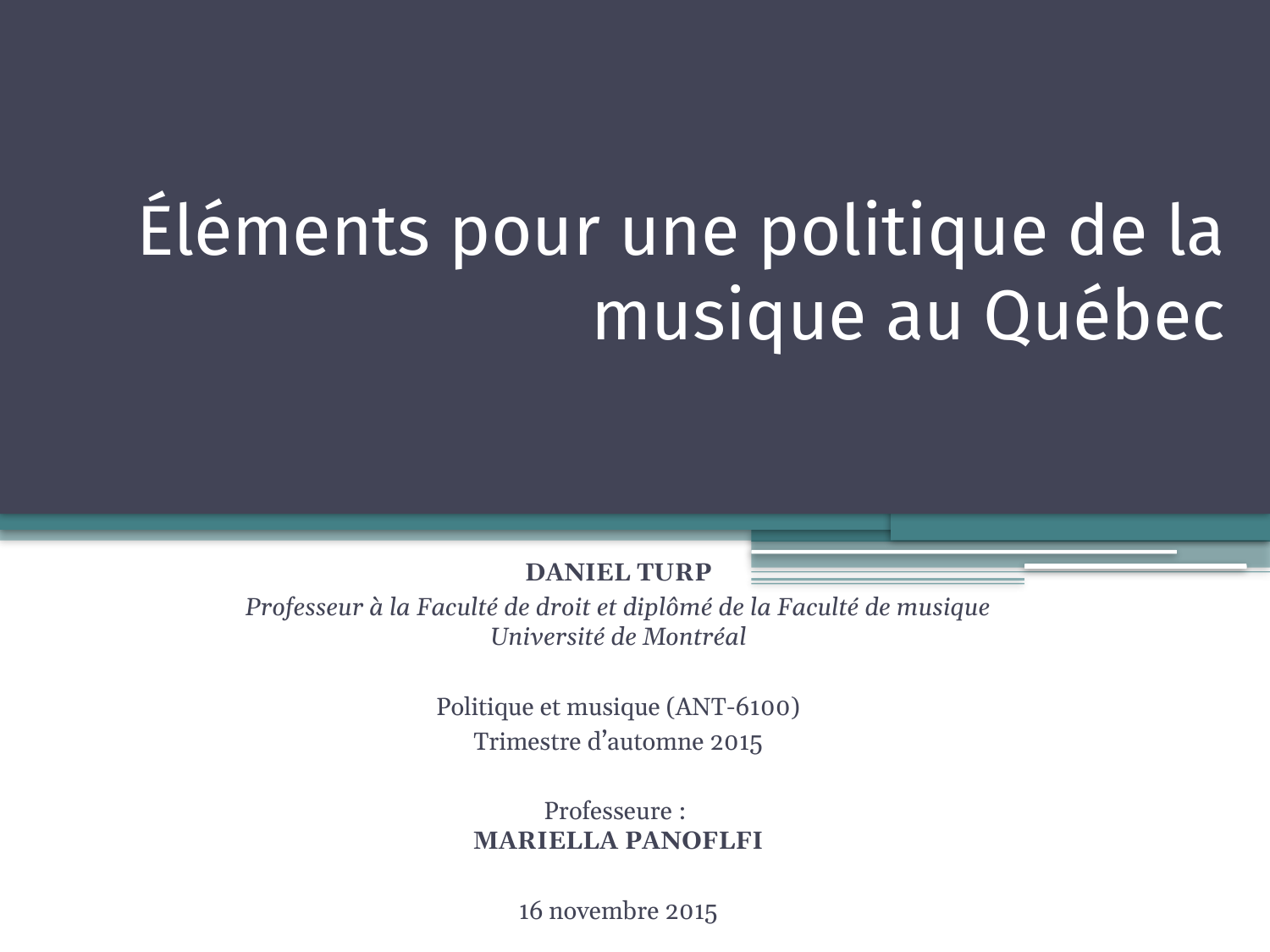

# Éléments pour une politique de la musique au Québec
DANIEL TURP
Professeur à la Faculté de droit et diplômé de la Faculté de musique
Université de Montréal

Politique et musique (ANT-6100)
Trimestre d’automne 2015

Professeure :
MARIELLA PANOFLFI

16 novembre 2015